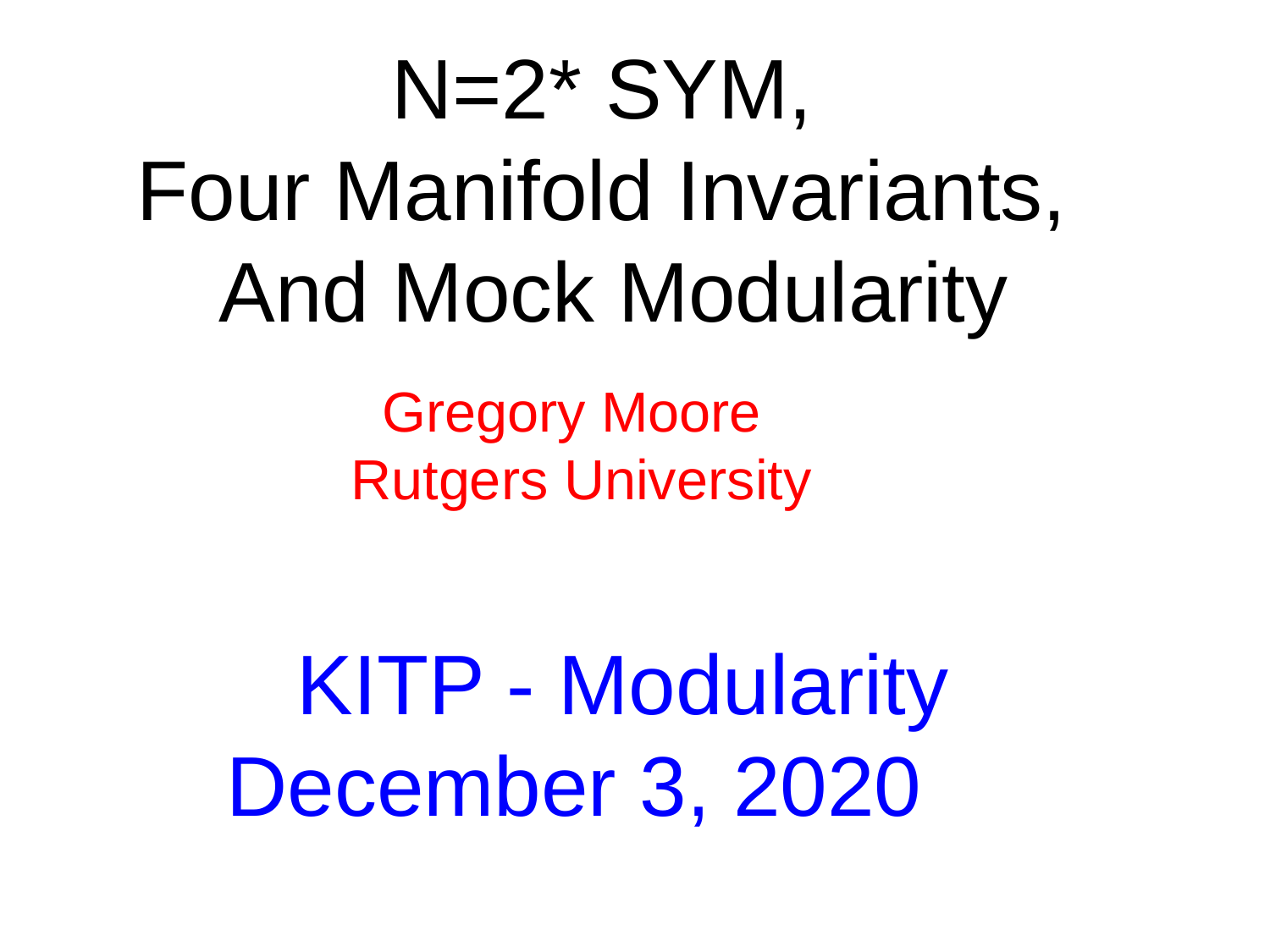

# N=2* SYM, Four Manifold Invariants, And Mock Modularity
    Gregory Moore
  Rutgers University
    KITP - Modularity
 December 3, 2020